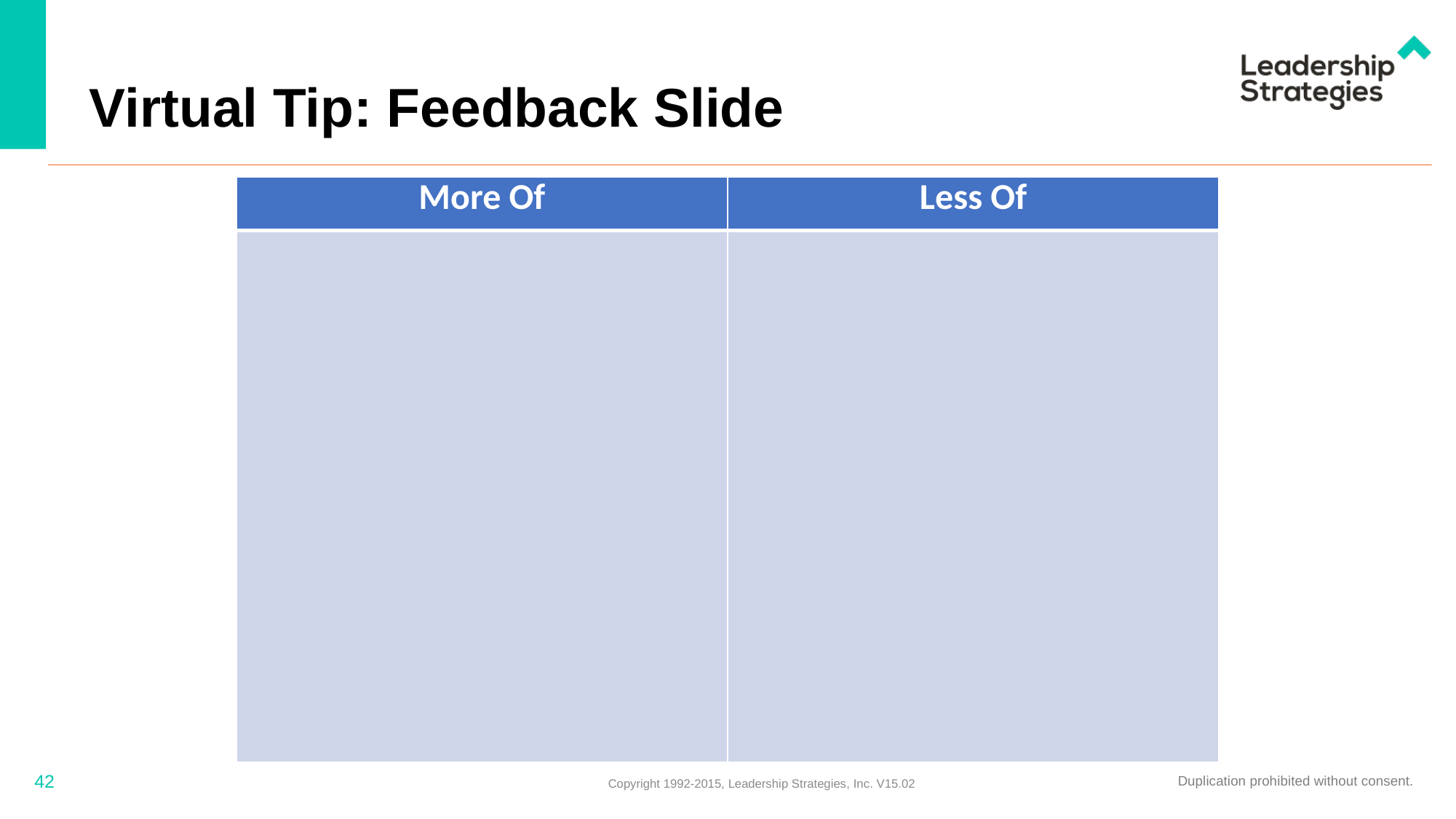

# Virtual Tip: Feedback Slide
| More Of | Less Of |
| --- | --- |
|  |  |
42
Copyright 1992-2015, Leadership Strategies, Inc. V15.02